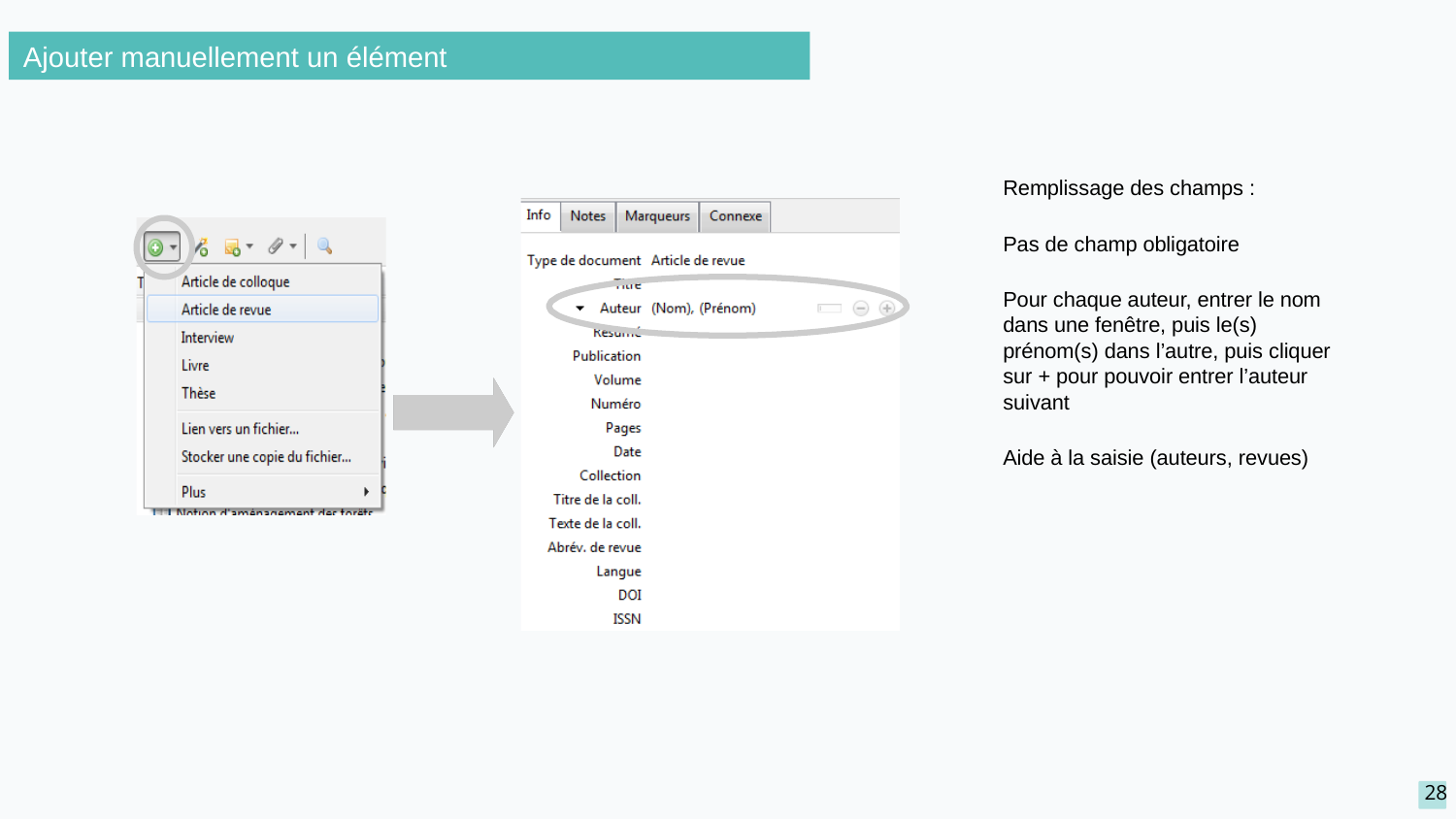

Ajouter manuellement un élément
Remplissage des champs :
Pas de champ obligatoire
Pour chaque auteur, entrer le nom dans une fenêtre, puis le(s) prénom(s) dans l’autre, puis cliquer sur + pour pouvoir entrer l’auteur suivant
Aide à la saisie (auteurs, revues)